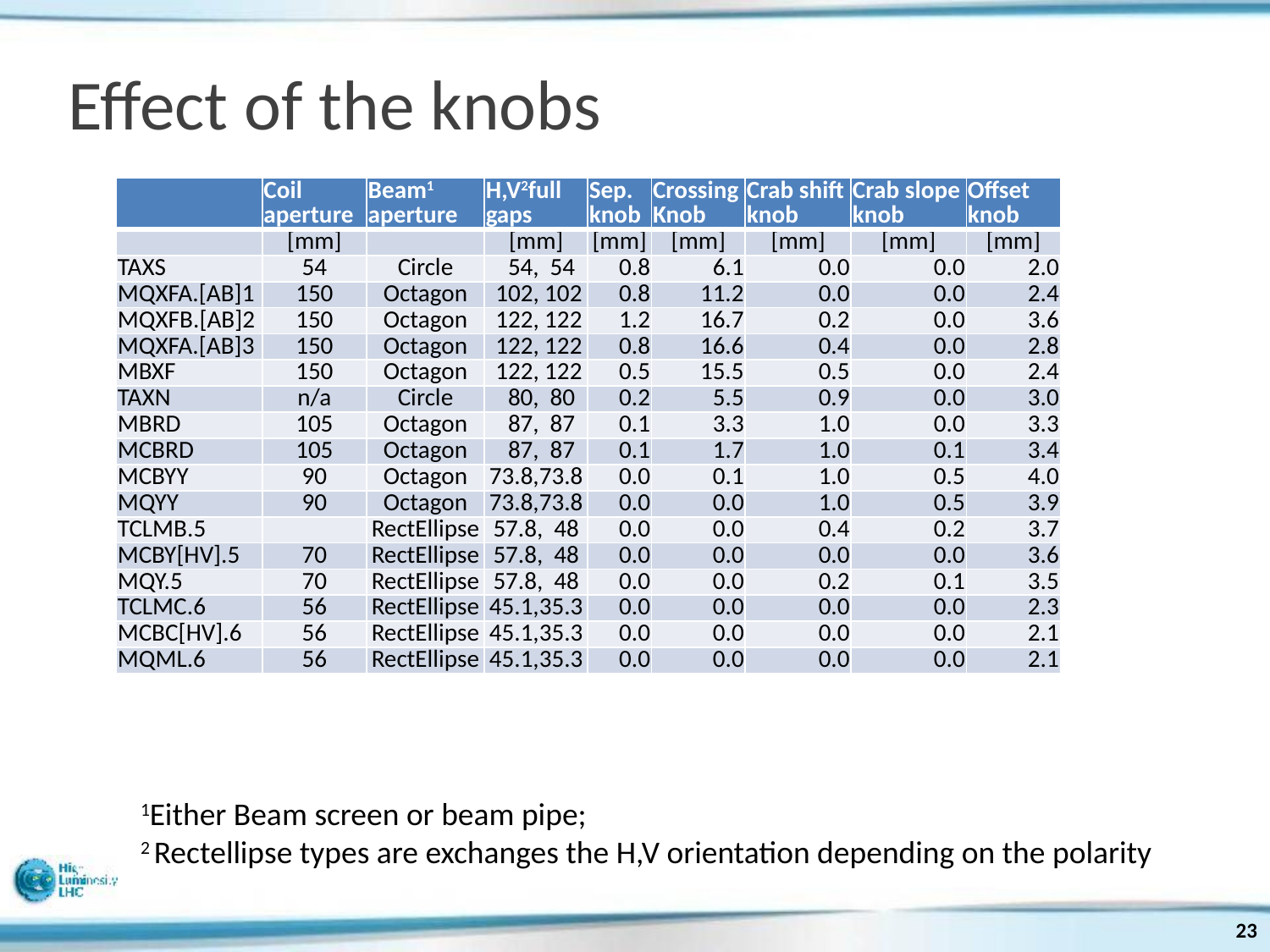

# Effect of the knobs
|  | Coil aperture | Beam1 aperture | H,V2full gaps | Sep. knob | Crossing Knob | Crab shift knob | Crab slope knob | Offset knob |
| --- | --- | --- | --- | --- | --- | --- | --- | --- |
|  | [mm] |  | [mm] | [mm] | [mm] | [mm] | [mm] | [mm] |
| TAXS | 54 | Circle | 54, 54 | 0.8 | 6.1 | 0.0 | 0.0 | 2.0 |
| MQXFA.[AB]1 | 150 | Octagon | 102, 102 | 0.8 | 11.2 | 0.0 | 0.0 | 2.4 |
| MQXFB.[AB]2 | 150 | Octagon | 122, 122 | 1.2 | 16.7 | 0.2 | 0.0 | 3.6 |
| MQXFA.[AB]3 | 150 | Octagon | 122, 122 | 0.8 | 16.6 | 0.4 | 0.0 | 2.8 |
| MBXF | 150 | Octagon | 122, 122 | 0.5 | 15.5 | 0.5 | 0.0 | 2.4 |
| TAXN | n/a | Circle | 80, 80 | 0.2 | 5.5 | 0.9 | 0.0 | 3.0 |
| MBRD | 105 | Octagon | 87, 87 | 0.1 | 3.3 | 1.0 | 0.0 | 3.3 |
| MCBRD | 105 | Octagon | 87, 87 | 0.1 | 1.7 | 1.0 | 0.1 | 3.4 |
| MCBYY | 90 | Octagon | 73.8,73.8 | 0.0 | 0.1 | 1.0 | 0.5 | 4.0 |
| MQYY | 90 | Octagon | 73.8,73.8 | 0.0 | 0.0 | 1.0 | 0.5 | 3.9 |
| TCLMB.5 |  | RectEllipse | 57.8, 48 | 0.0 | 0.0 | 0.4 | 0.2 | 3.7 |
| MCBY[HV].5 | 70 | RectEllipse | 57.8, 48 | 0.0 | 0.0 | 0.0 | 0.0 | 3.6 |
| MQY.5 | 70 | RectEllipse | 57.8, 48 | 0.0 | 0.0 | 0.2 | 0.1 | 3.5 |
| TCLMC.6 | 56 | RectEllipse | 45.1,35.3 | 0.0 | 0.0 | 0.0 | 0.0 | 2.3 |
| MCBC[HV].6 | 56 | RectEllipse | 45.1,35.3 | 0.0 | 0.0 | 0.0 | 0.0 | 2.1 |
| MQML.6 | 56 | RectEllipse | 45.1,35.3 | 0.0 | 0.0 | 0.0 | 0.0 | 2.1 |
1Either Beam screen or beam pipe;
2 Rectellipse types are exchanges the H,V orientation depending on the polarity

23